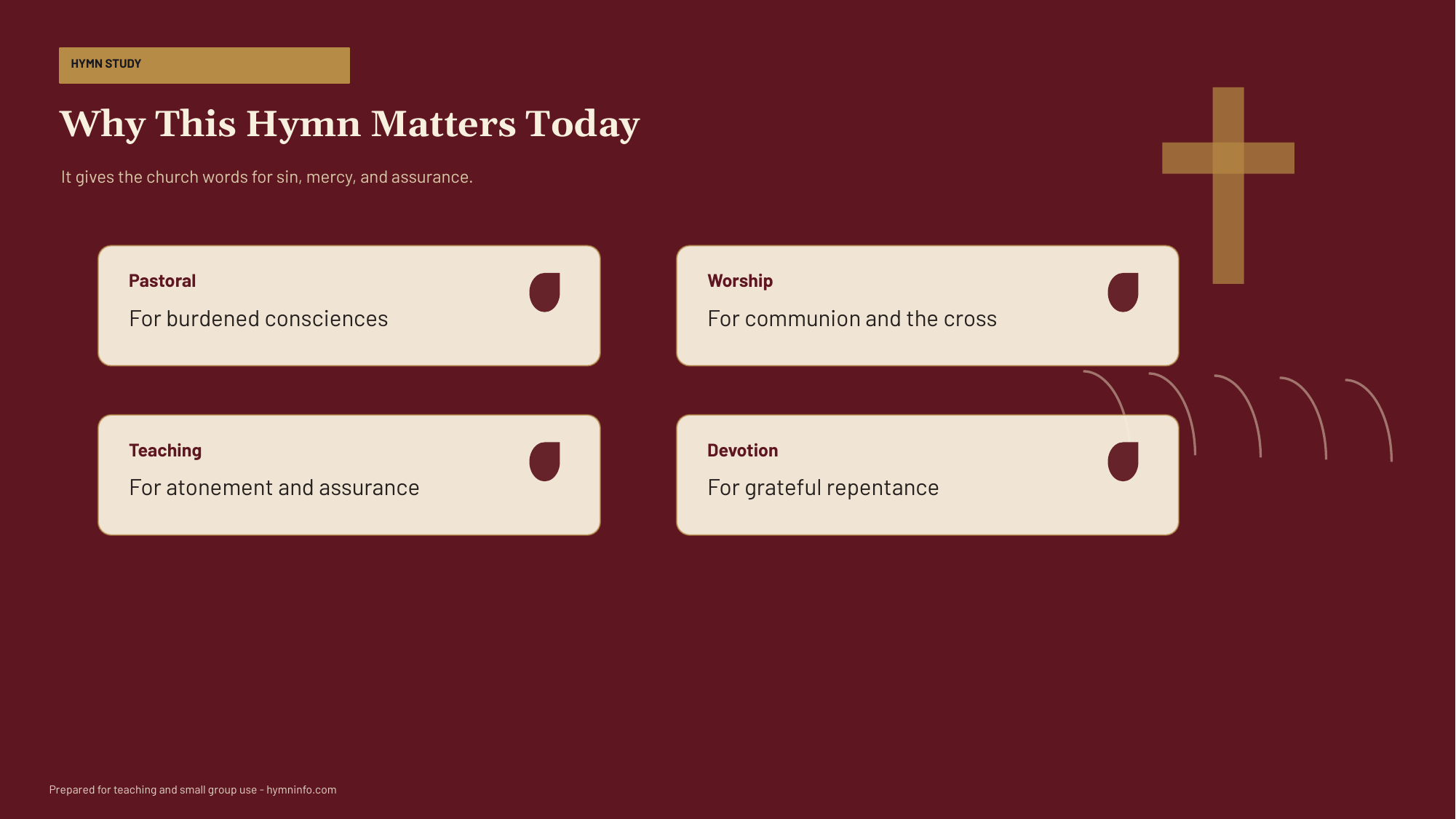

HYMN STUDY

Why This Hymn Matters Today

It gives the church words for sin, mercy, and assurance.

Pastoral
Worship

For burdened consciences
For communion and the cross

Teaching
Devotion

For atonement and assurance
For grateful repentance
Prepared for teaching and small group use - hymninfo.com